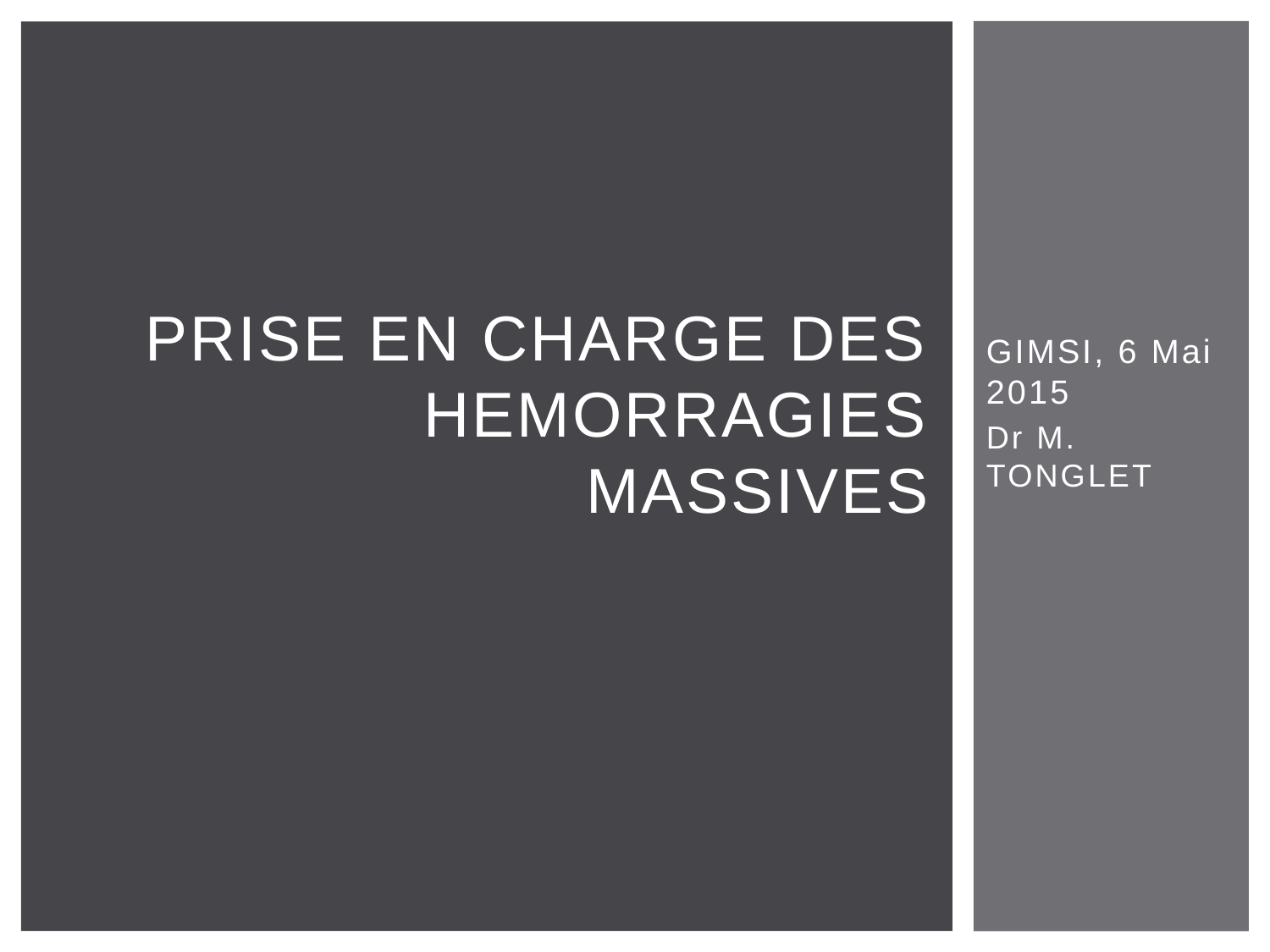

# PRISE EN CHARGE DES HEMORRAGIES MASSIVES
GIMSI, 6 Mai 2015
Dr M. TONGLET